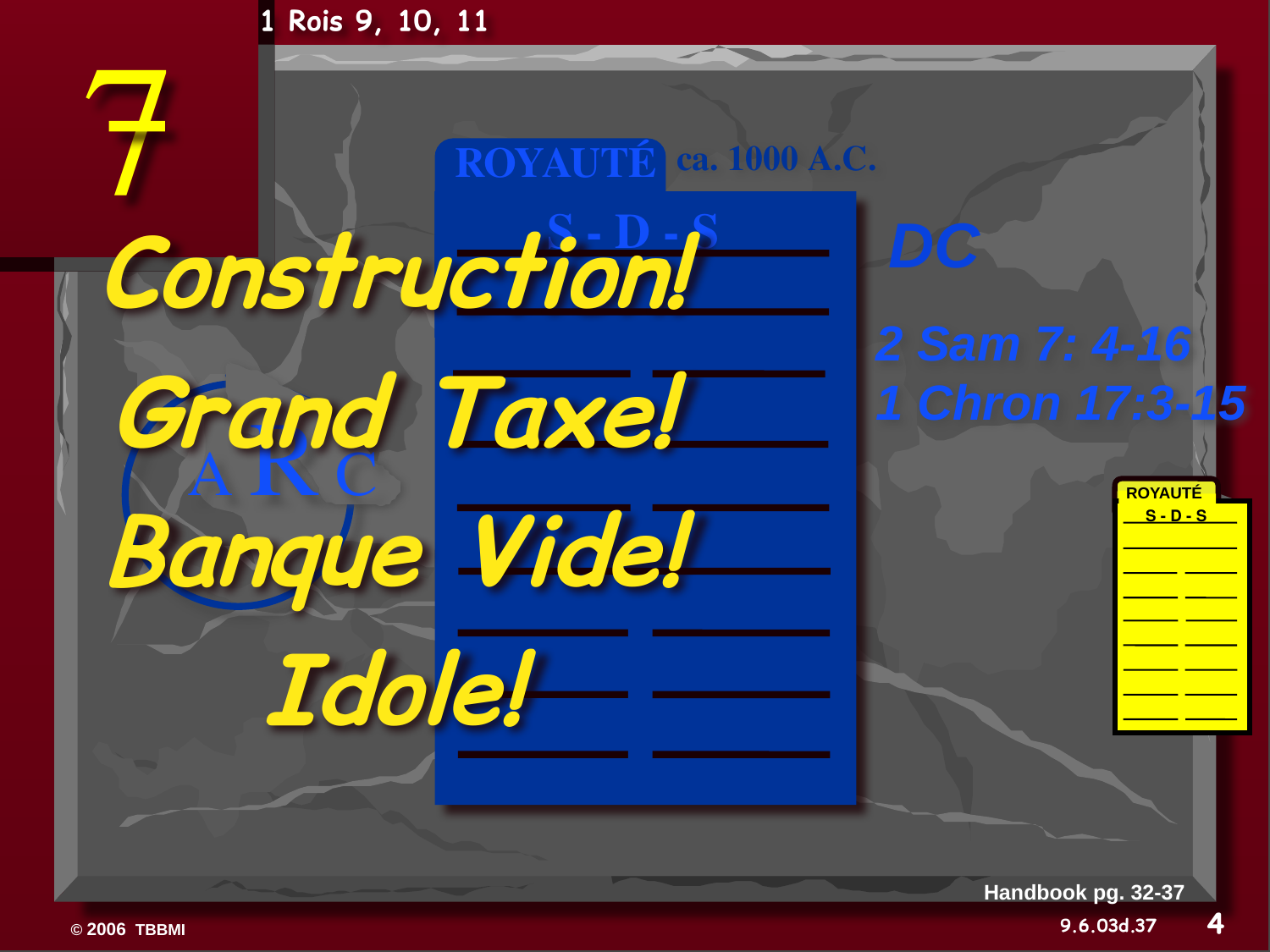

1 Rois 9, 10, 11
7

 ROYAUTÉ
ca. 1000 A.C.

S - D - S
DC

Construction!
Grand Taxe!
Banque Vide!
Idole!

2 Sam 7: 4-16
1 Chron 17:3-15

A R C

ROYAUTÉ

S - D - S

Handbook pg. 32-37
4
37